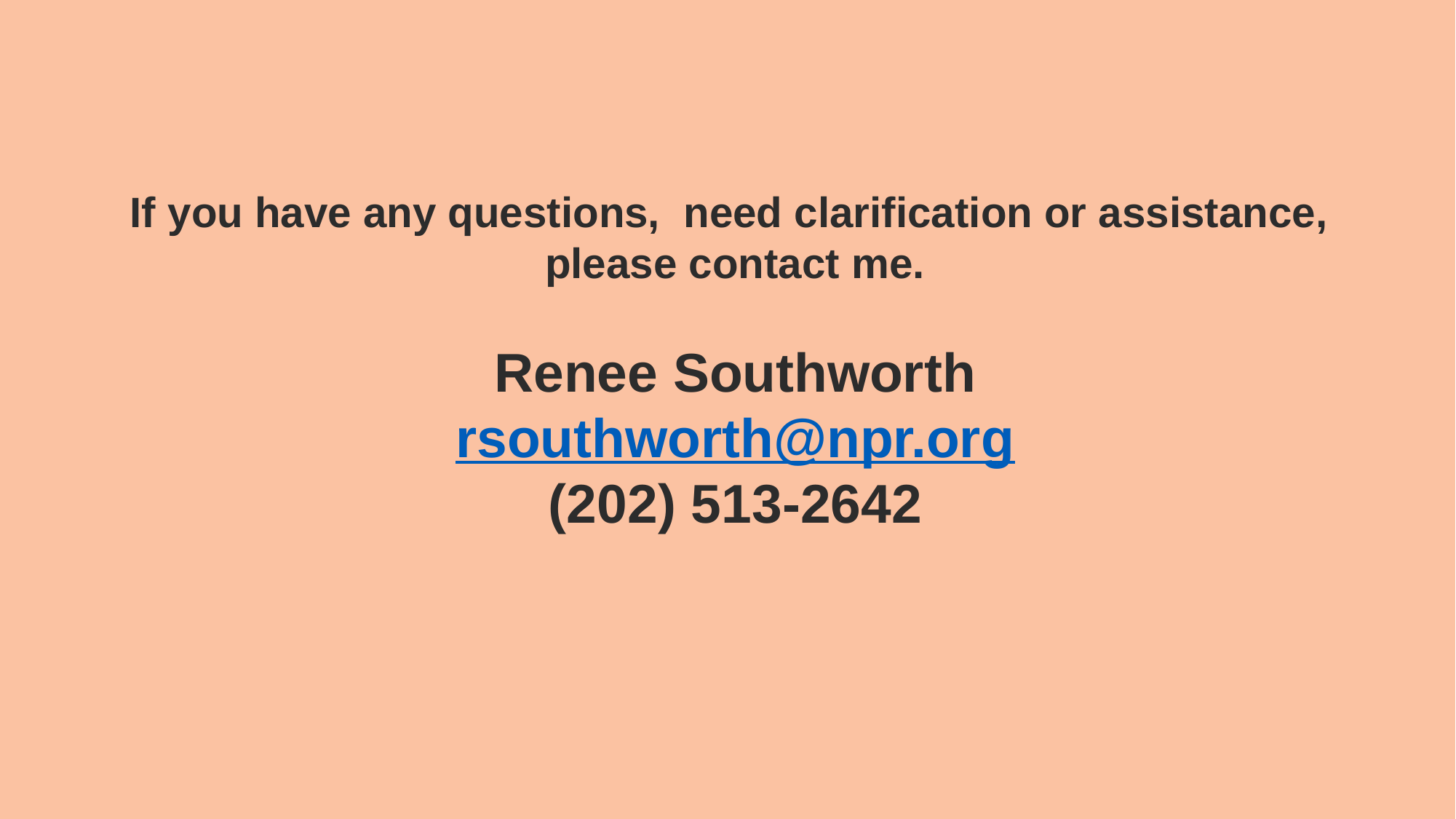

If you have any questions,  need clarification or assistance,
please contact me.

Renee Southworth
rsouthworth@npr.org
(202) 513-2642